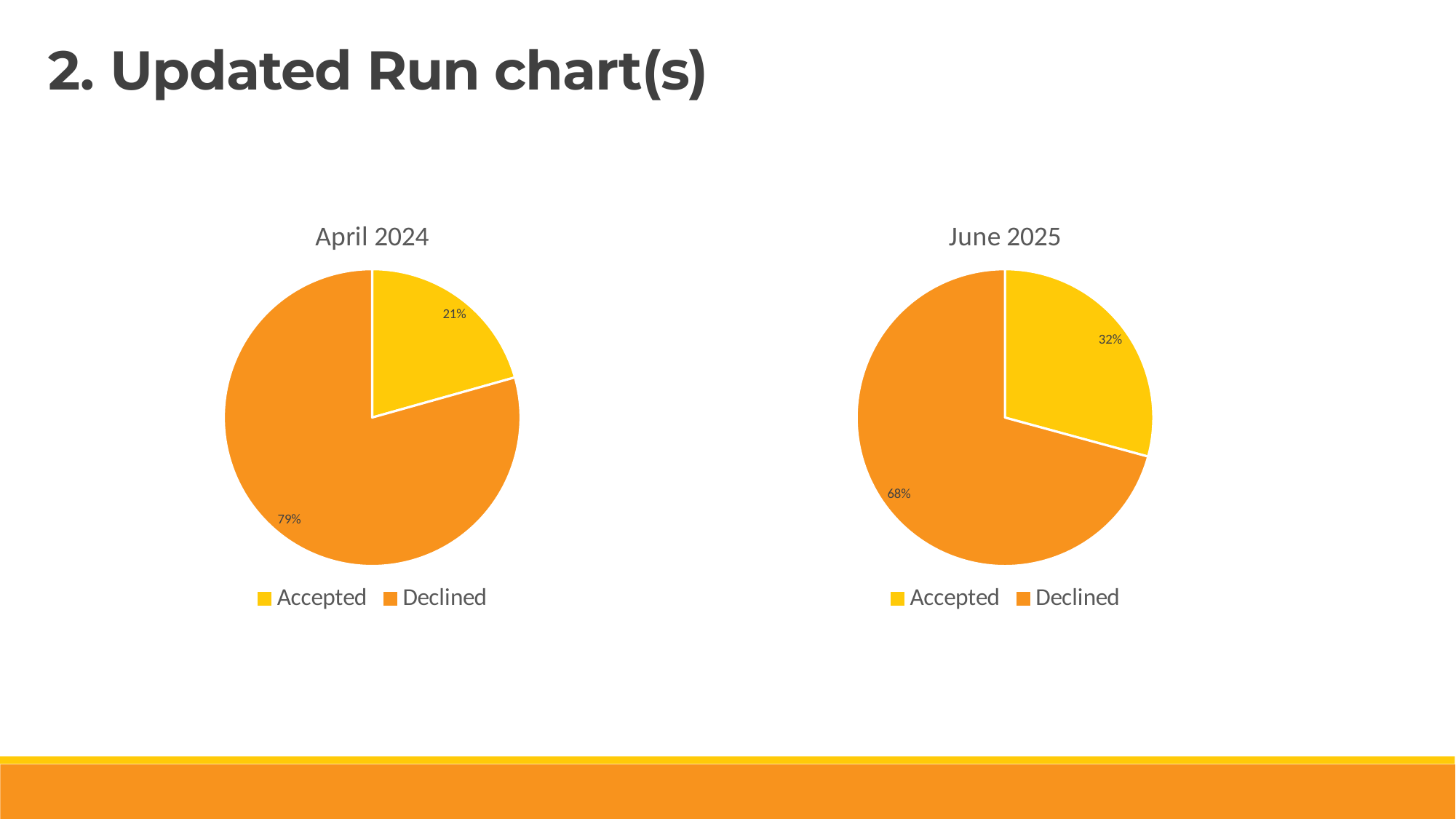

2.
Updated Run chart(s)

### Chart: April 2024

| Category |  |
|---|---|
| Accepted | 13.0 |
| Declined | 50.0 |

### Chart: June 2025

| Category |  |
|---|---|
| Accepted | 19.0 |
| Declined | 46.0 |